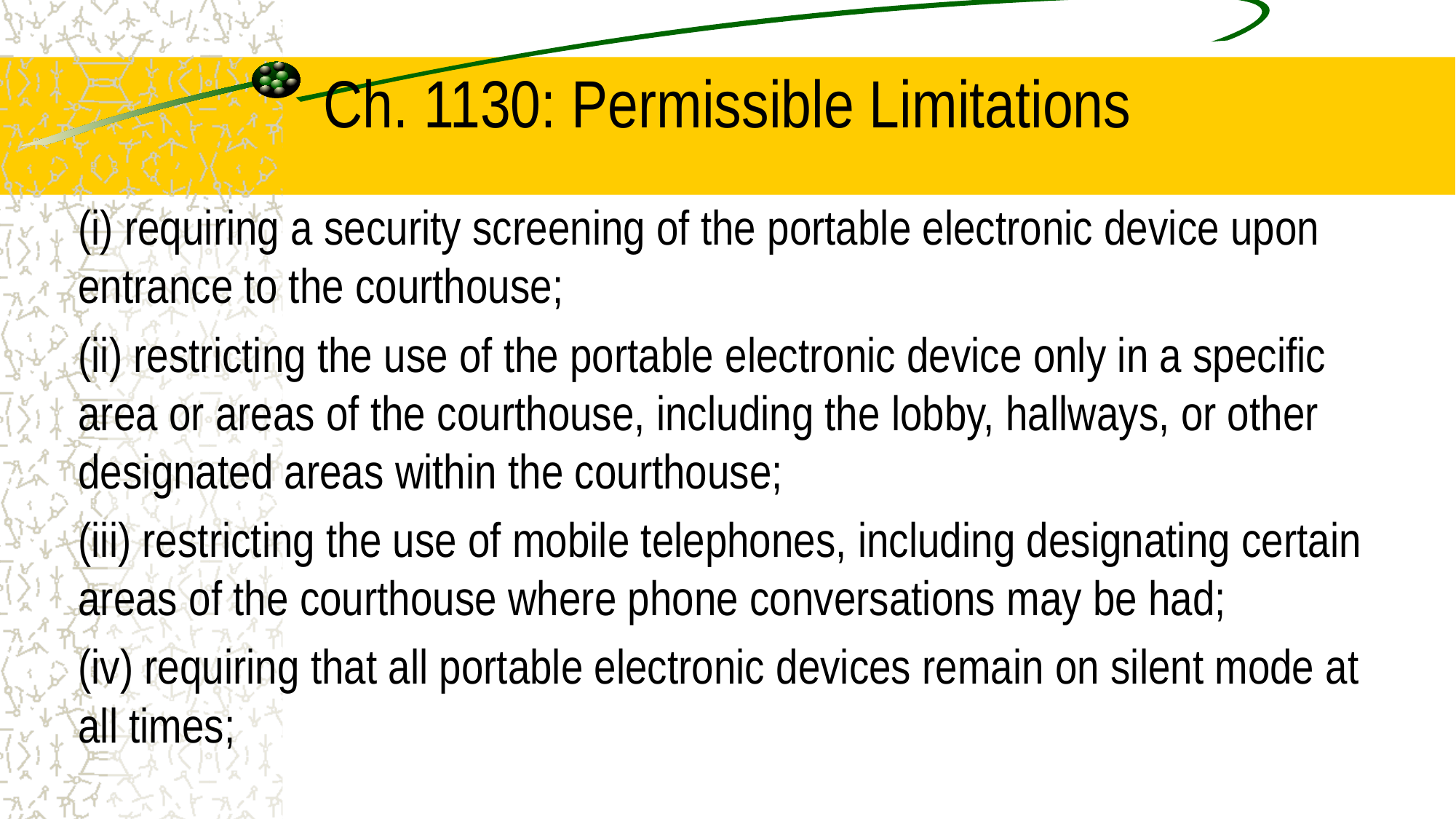

# Ch. 1130: Permissible Limitations
(i) requiring a security screening of the portable electronic device upon entrance to the courthouse;
(ii) restricting the use of the portable electronic device only in a specific area or areas of the courthouse, including the lobby, hallways, or other designated areas within the courthouse;
(iii) restricting the use of mobile telephones, including designating certain areas of the courthouse where phone conversations may be had;
(iv) requiring that all portable electronic devices remain on silent mode at all times;